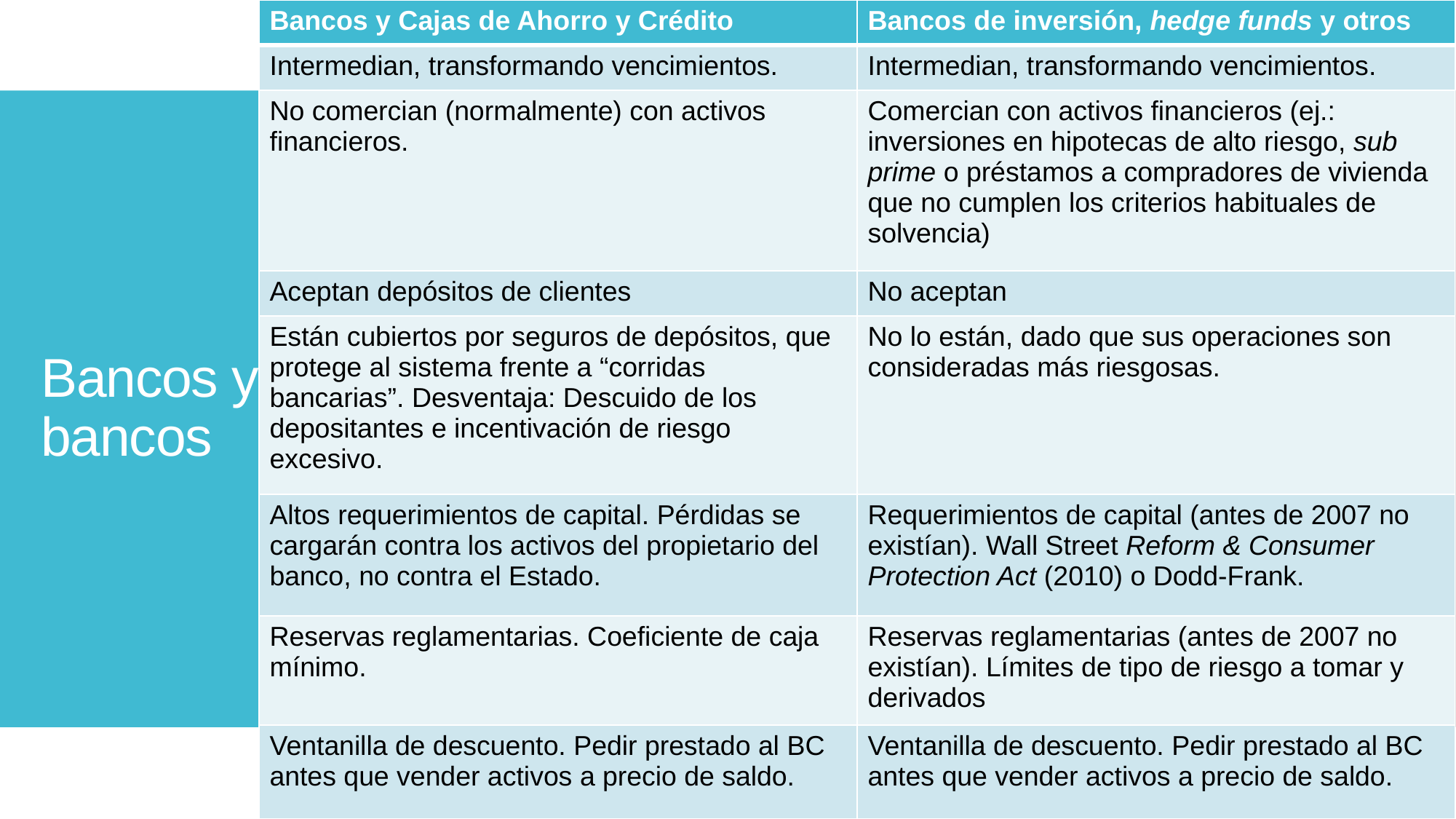

| Bancos y Cajas de Ahorro y Crédito | Bancos de inversión, hedge funds y otros |
| --- | --- |
| Intermedian, transformando vencimientos. | Intermedian, transformando vencimientos. |
| No comercian (normalmente) con activos financieros. | Comercian con activos financieros (ej.: inversiones en hipotecas de alto riesgo, sub prime o préstamos a compradores de vivienda que no cumplen los criterios habituales de solvencia) |
| Aceptan depósitos de clientes | No aceptan |
| Están cubiertos por seguros de depósitos, que protege al sistema frente a “corridas bancarias”. Desventaja: Descuido de los depositantes e incentivación de riesgo excesivo. | No lo están, dado que sus operaciones son consideradas más riesgosas. |
| Altos requerimientos de capital. Pérdidas se cargarán contra los activos del propietario del banco, no contra el Estado. | Requerimientos de capital (antes de 2007 no existían). Wall Street Reform & Consumer Protection Act (2010) o Dodd-Frank. |
| Reservas reglamentarias. Coeficiente de caja mínimo. | Reservas reglamentarias (antes de 2007 no existían). Límites de tipo de riesgo a tomar y derivados |
| Ventanilla de descuento. Pedir prestado al BC antes que vender activos a precio de saldo. | Ventanilla de descuento. Pedir prestado al BC antes que vender activos a precio de saldo. |
# Bancos y bancos